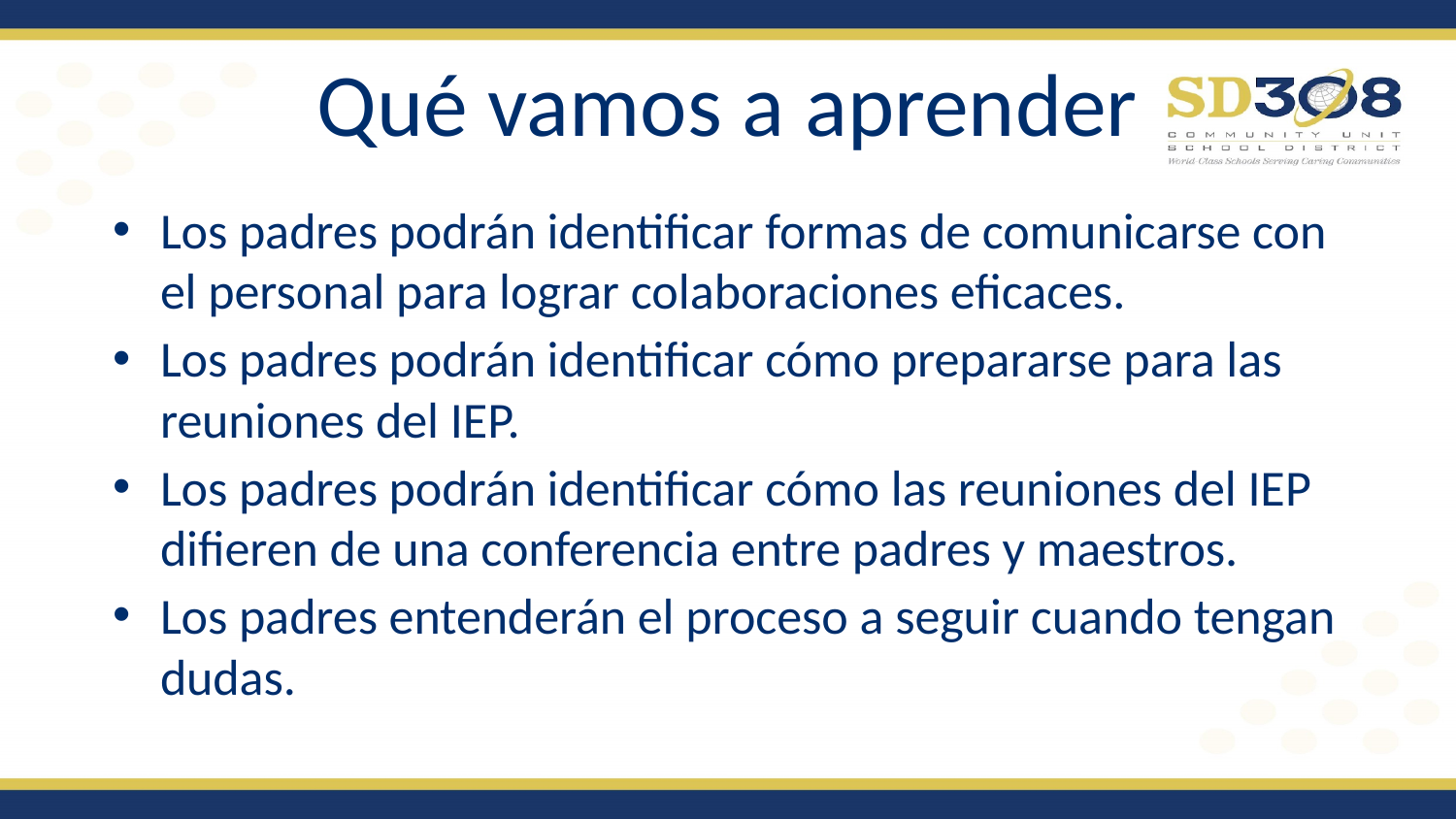

# Qué vamos a aprender
Los padres podrán identificar formas de comunicarse con el personal para lograr colaboraciones eficaces.
Los padres podrán identificar cómo prepararse para las reuniones del IEP.
Los padres podrán identificar cómo las reuniones del IEP difieren de una conferencia entre padres y maestros.
Los padres entenderán el proceso a seguir cuando tengan dudas.